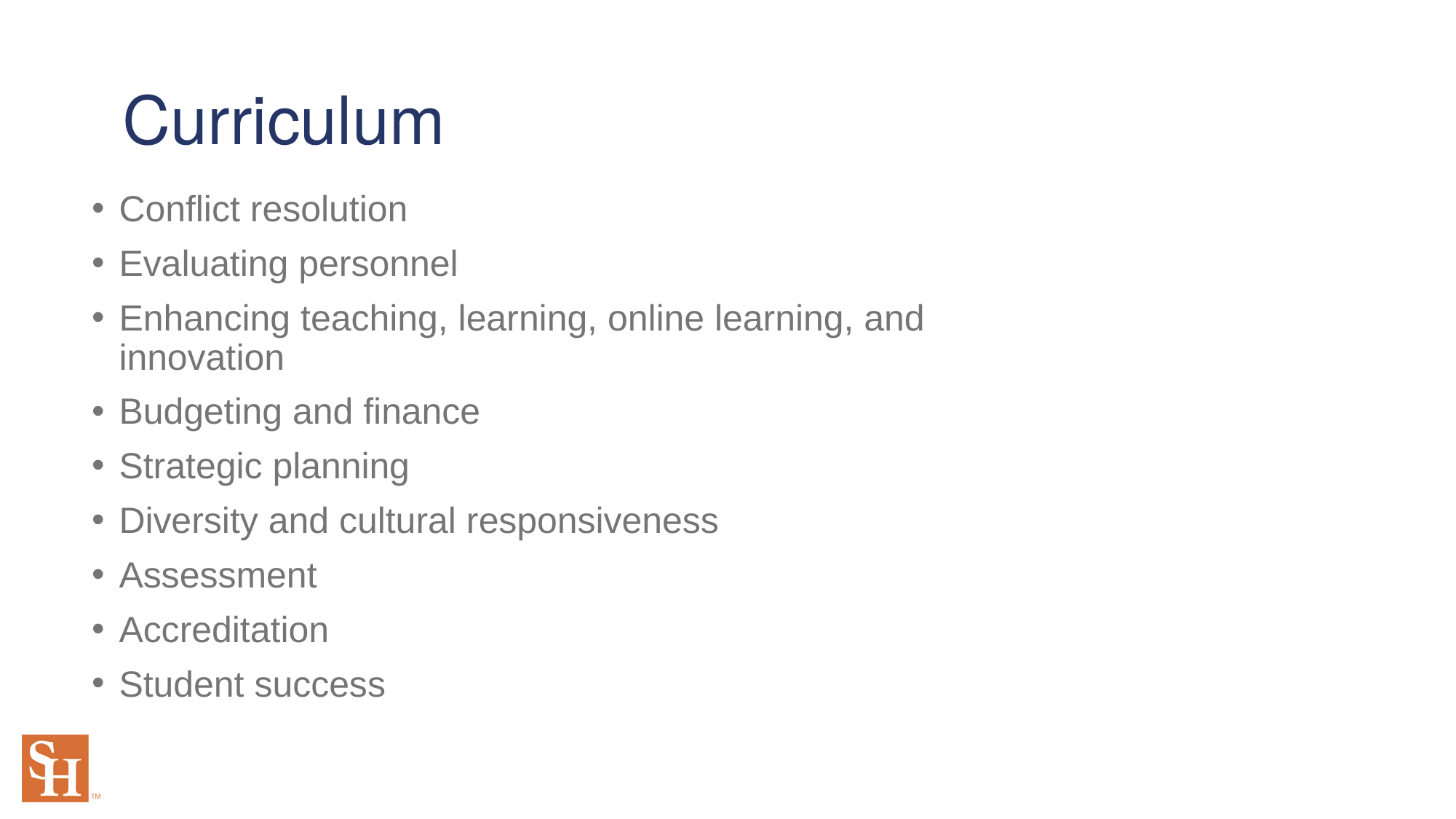

# Curriculum
Conflict resolution
Evaluating personnel
Enhancing teaching, learning, online learning, and innovation
Budgeting and finance
Strategic planning
Diversity and cultural responsiveness
Assessment
Accreditation
Student success